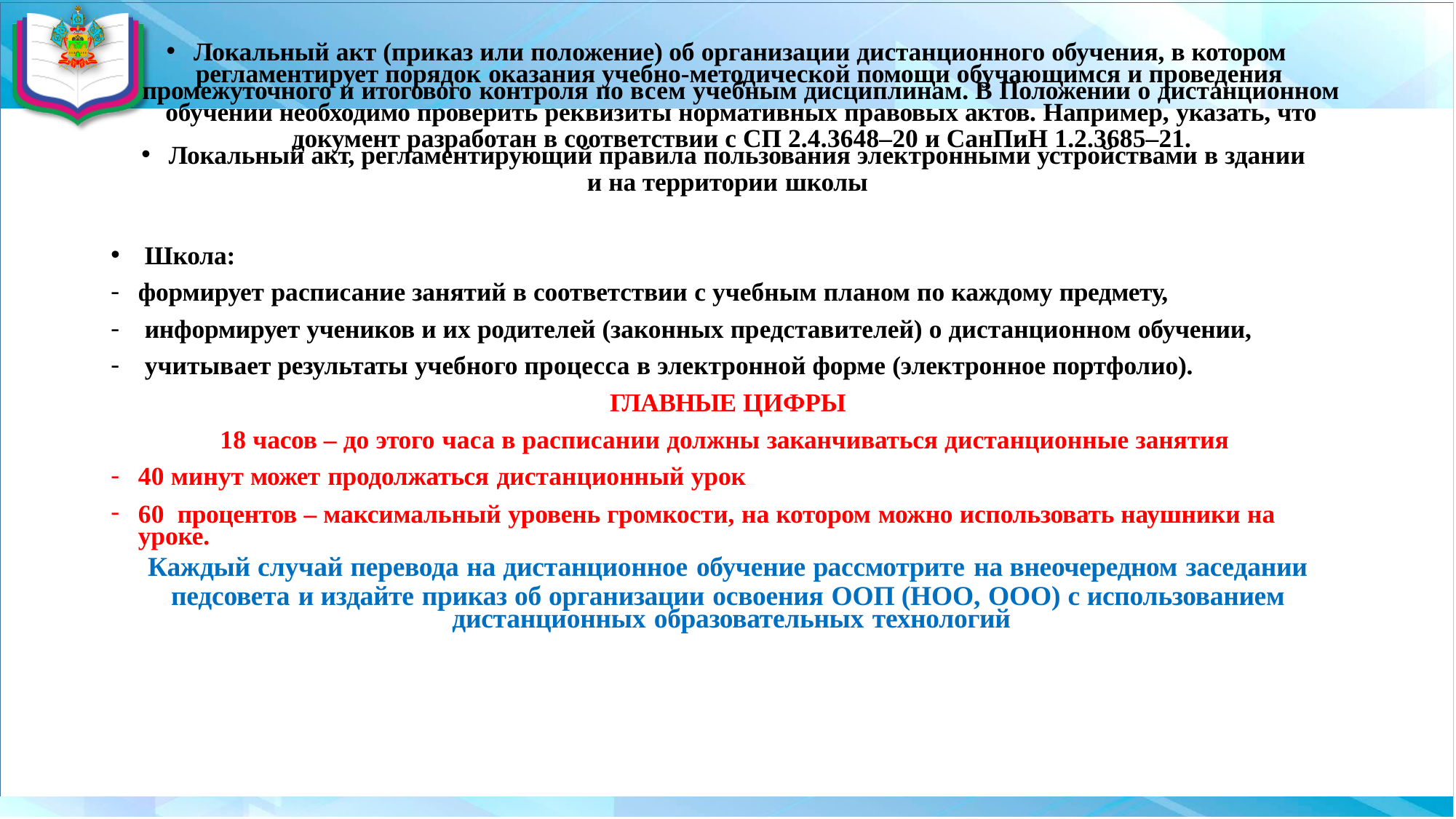

Локальный акт (приказ или положение) об организации дистанционного обучения, в котором
регламентирует порядок оказания учебно-методической помощи обучающимся и проведения
промежуточного и итогового контроля по всем учебным дисциплинам. В Положении о дистанционном
обучении необходимо проверить реквизиты нормативных правовых актов. Например, указать, что
документ разработан в соответствии с СП 2.4.3648–20 и СанПиН 1.2.3685–21.
Локальный акт, регламентирующий правила пользования электронными устройствами в здании
и на территории школы
Школа:
формирует расписание занятий в соответствии с учебным планом по каждому предмету,
информирует учеников и их родителей (законных представителей) о дистанционном обучении,
учитывает результаты учебного процесса в электронной форме (электронное портфолио).
ГЛАВНЫЕ ЦИФРЫ
18 часов – до этого часа в расписании должны заканчиваться дистанционные занятия
40 минут может продолжаться дистанционный урок
60 процентов – максимальный уровень громкости, на котором можно использовать наушники на  уроке.
Каждый случай перевода на дистанционное обучение рассмотрите на внеочередном заседании
педсовета и издайте приказ об организации освоения ООП (НОО, ООО) с использованием  дистанционных образовательных технологий